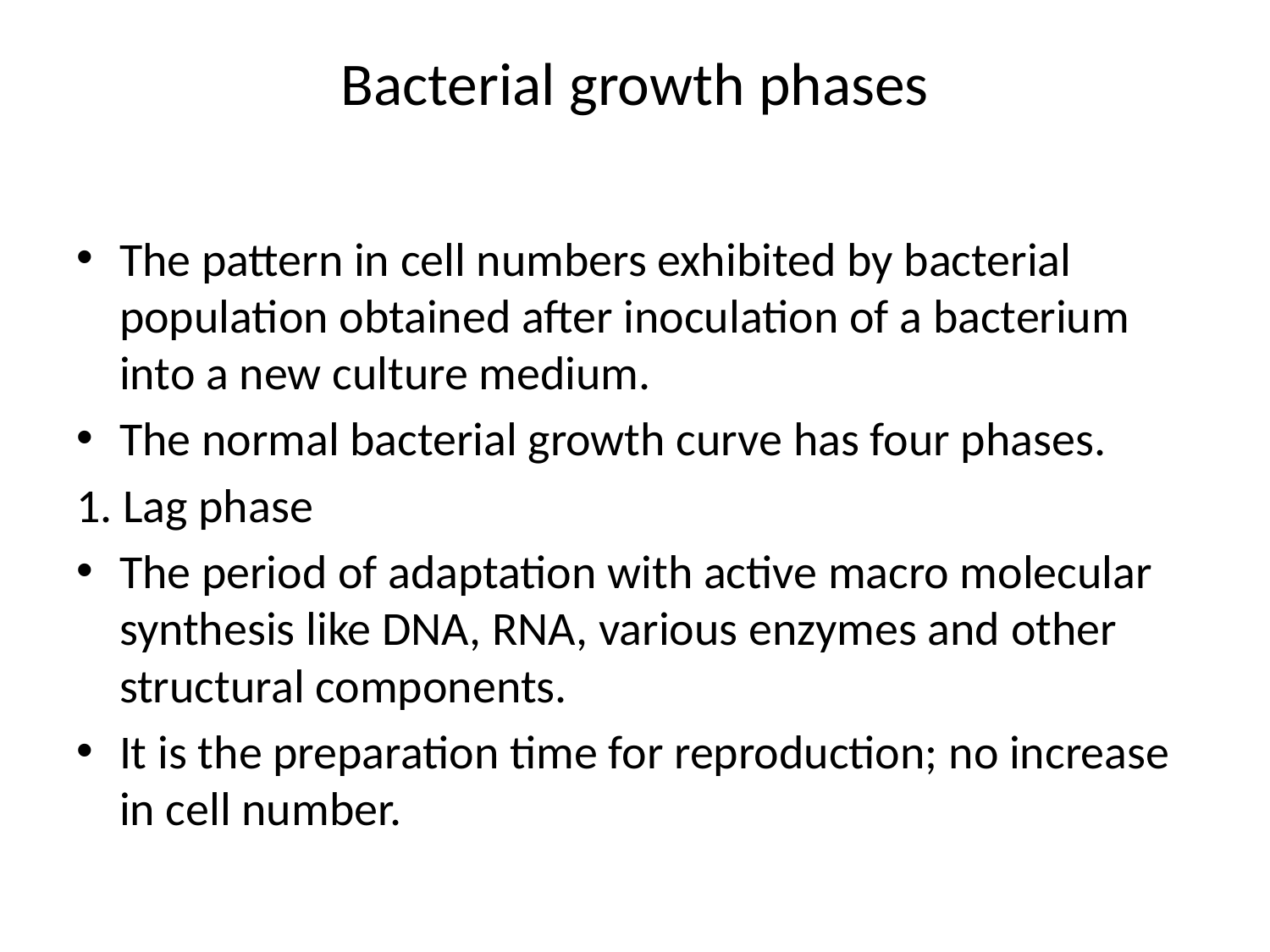

# Bacterial growth phases
The pattern in cell numbers exhibited by bacterial population obtained after inoculation of a bacterium into a new culture medium.
The normal bacterial growth curve has four phases.
1. Lag phase
The period of adaptation with active macro molecular synthesis like DNA, RNA, various enzymes and other structural components.
It is the preparation time for reproduction; no increase in cell number.